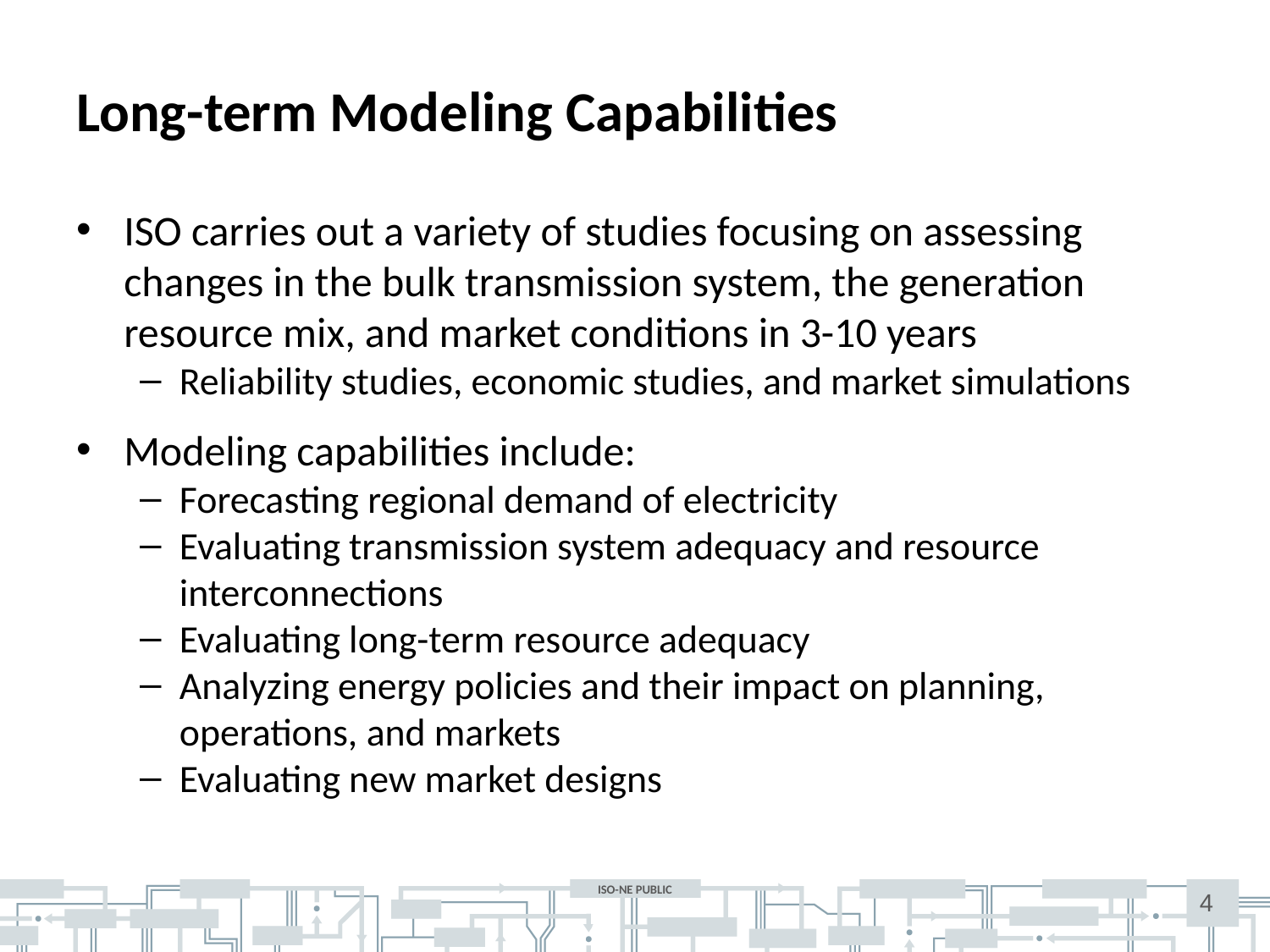

# Long-term Modeling Capabilities
ISO carries out a variety of studies focusing on assessing changes in the bulk transmission system, the generation resource mix, and market conditions in 3-10 years
Reliability studies, economic studies, and market simulations
Modeling capabilities include:
Forecasting regional demand of electricity
Evaluating transmission system adequacy and resource interconnections
Evaluating long-term resource adequacy
Analyzing energy policies and their impact on planning, operations, and markets
Evaluating new market designs
4